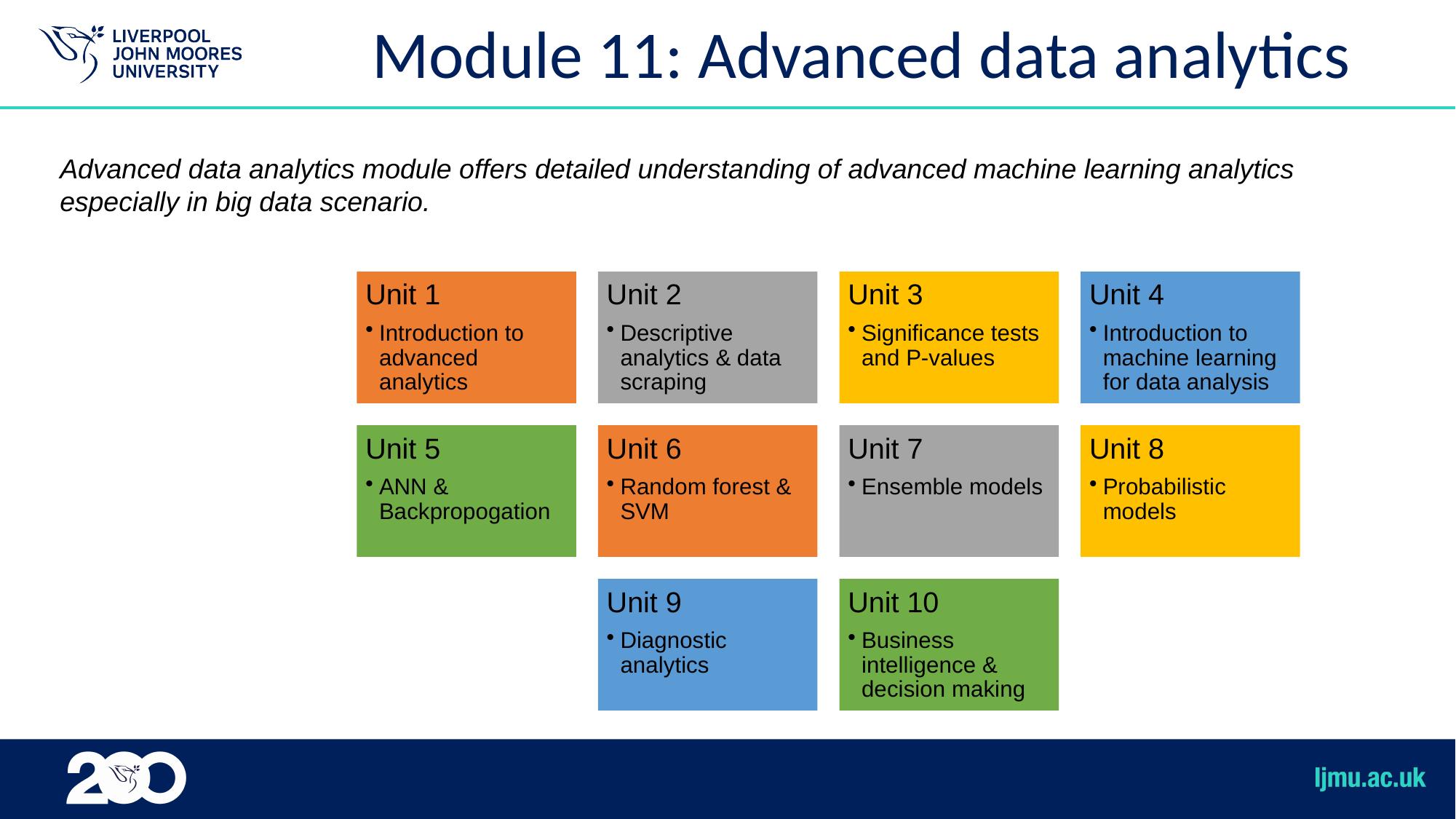

# Module 11: Advanced data analytics
Advanced data analytics module offers detailed understanding of advanced machine learning analytics especially in big data scenario.
Unit 1
Introduction to advanced analytics
Unit 2
Descriptive analytics & data scraping
Unit 3
Significance tests and P-values
Unit 4
Introduction to machine learning for data analysis
Unit 5
ANN & Backpropogation
Unit 6
Random forest & SVM
Unit 7
Ensemble models
Unit 8
Probabilistic models
Unit 9
Diagnostic analytics
Unit 10
Business intelligence & decision making